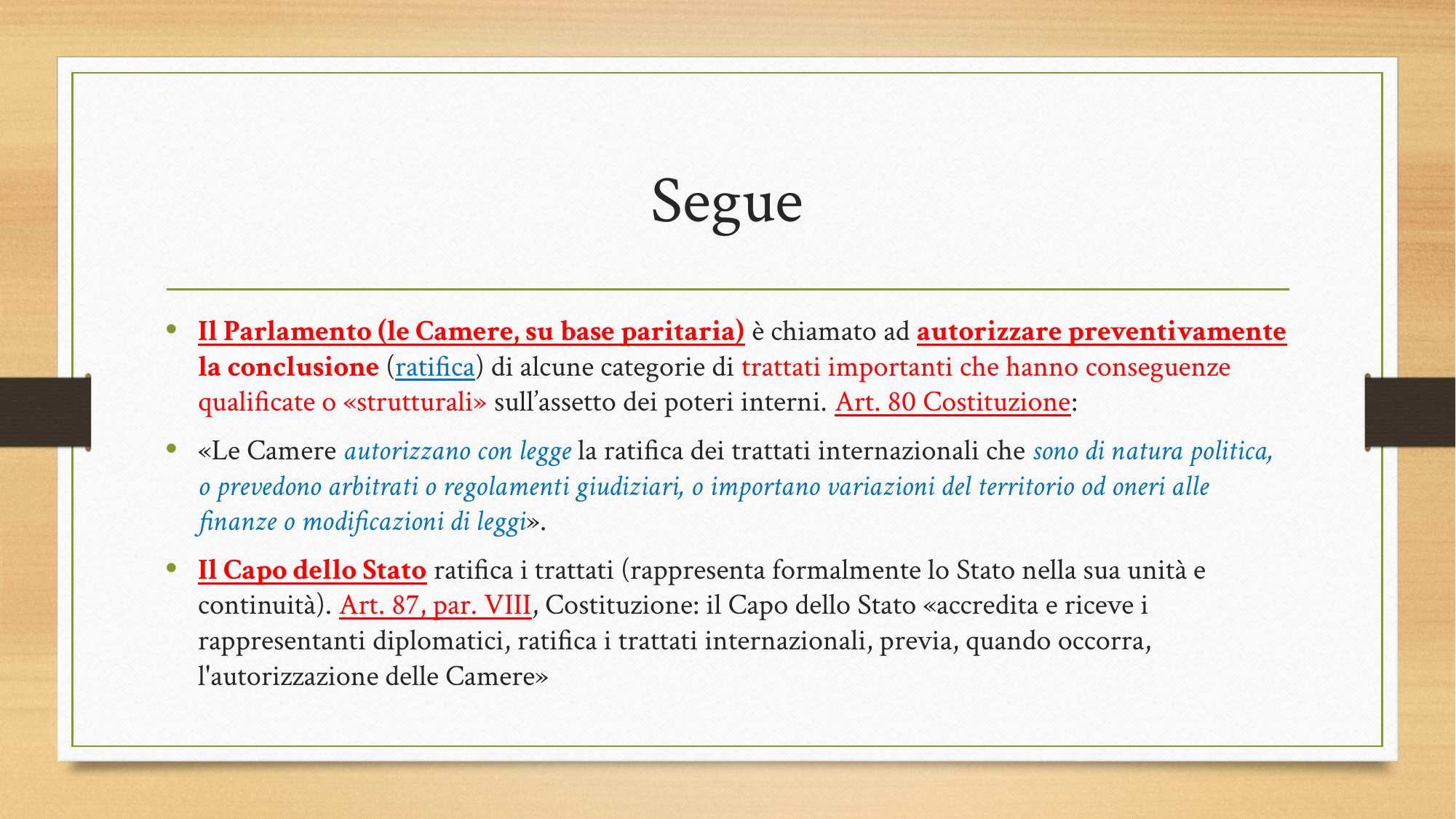

# Segue
Il Parlamento (le Camere, su base paritaria) è chiamato ad autorizzare preventivamente la conclusione (ratifica) di alcune categorie di trattati importanti che hanno conseguenze qualificate o «strutturali» sull’assetto dei poteri interni. Art. 80 Costituzione:
«Le Camere autorizzano con legge la ratifica dei trattati internazionali che sono di natura politica, o prevedono arbitrati o regolamenti giudiziari, o importano variazioni del territorio od oneri alle finanze o modificazioni di leggi».
Il Capo dello Stato ratifica i trattati (rappresenta formalmente lo Stato nella sua unità e continuità). Art. 87, par. VIII, Costituzione: il Capo dello Stato «accredita e riceve i rappresentanti diplomatici, ratifica i trattati internazionali, previa, quando occorra, l'autorizzazione delle Camere»